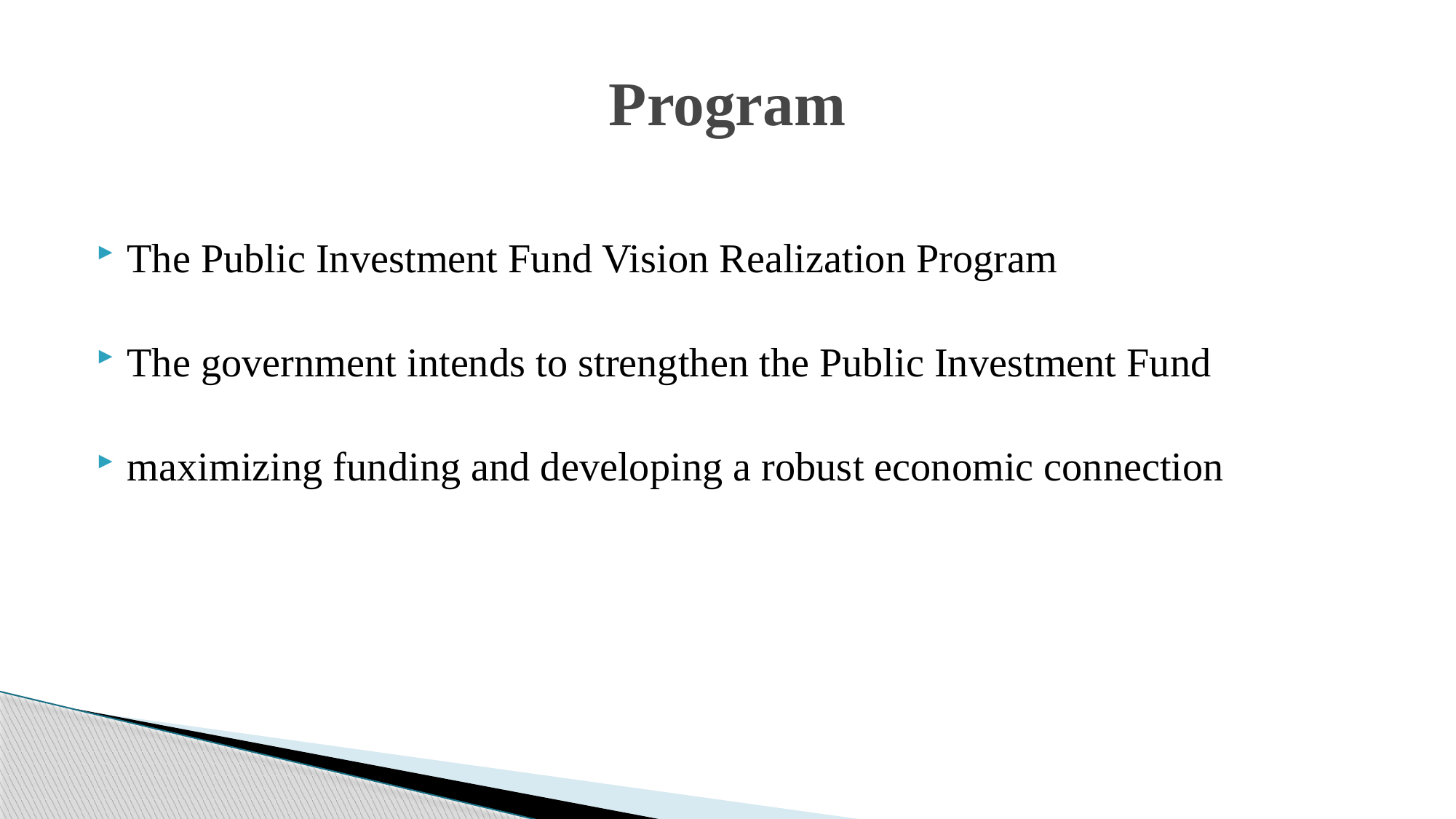

# Program
The Public Investment Fund Vision Realization Program
The government intends to strengthen the Public Investment Fund
maximizing funding and developing a robust economic connection